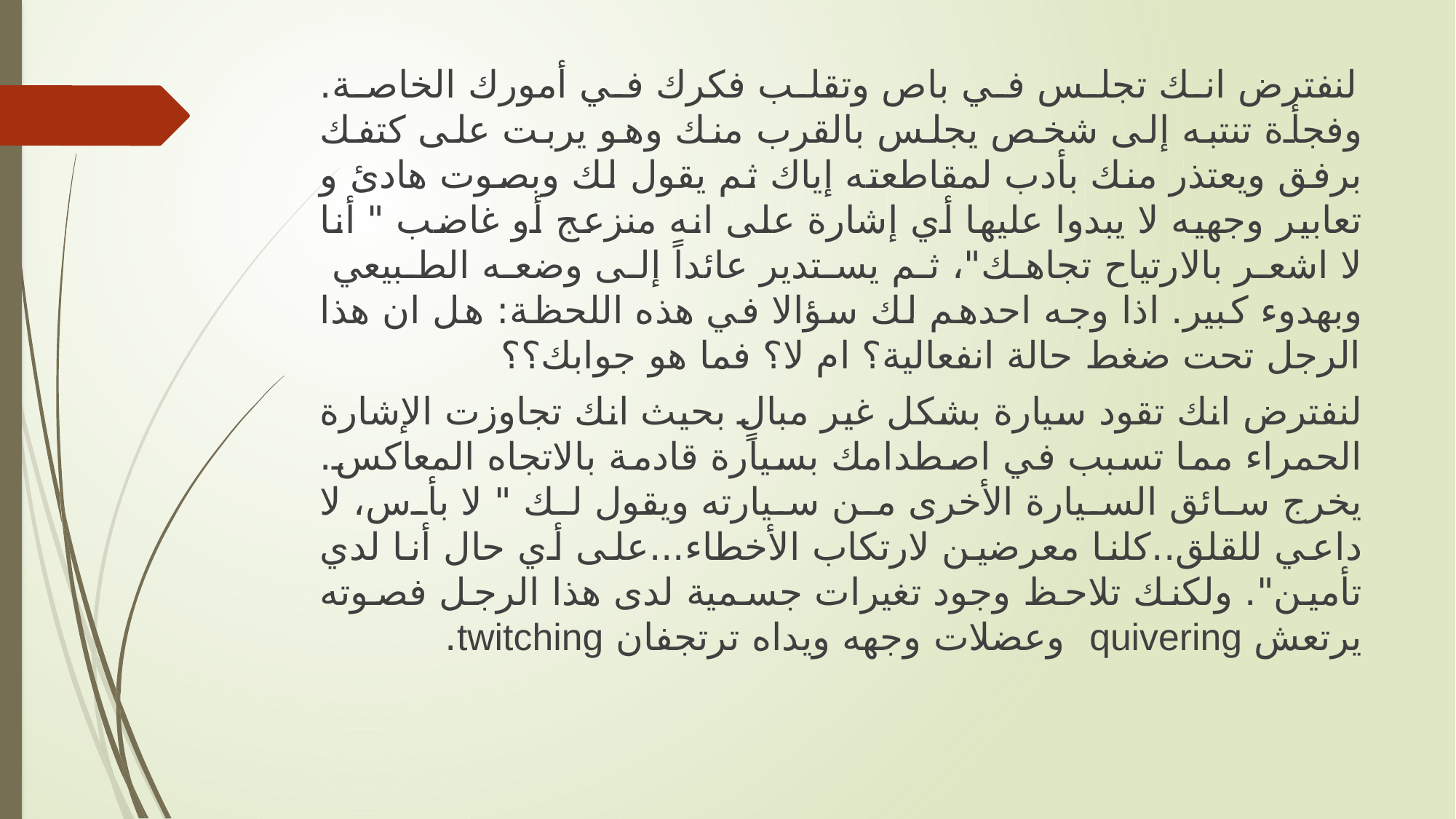

لنفترض انك تجلس في باص وتقلب فكرك في أمورك الخاصة. وفجأة تنتبه إلى شخص يجلس بالقرب منك وهو يربت على كتفك برفق ويعتذر منك بأدب لمقاطعته إياك ثم يقول لك وبصوت هادئ و تعابير وجهيه لا يبدوا عليها أي إشارة على انه منزعج أو غاضب " أنا لا اشعر بالارتياح تجاهك"، ثم يستدير عائداً إلى وضعه الطبيعي  وبهدوء كبير. اذا وجه احدهم لك سؤالا في هذه اللحظة: هل ان هذا الرجل تحت ضغط حالة انفعالية؟ ام لا؟ فما هو جوابك؟؟
لنفترض انك تقود سيارة بشكل غير مبالٍ بحيث انك تجاوزت الإشارة الحمراء مما تسبب في اصطدامك بسيارة قادمة بالاتجاه المعاكس. يخرج سائق السيارة الأخرى من سيارته ويقول لك " لا بأس، لا داعي للقلق..كلنا معرضين لارتكاب الأخطاء...على أي حال أنا لدي تأمين". ولكنك تلاحظ وجود تغيرات جسمية لدى هذا الرجل فصوته يرتعش quivering  وعضلات وجهه ويداه ترتجفان twitching.